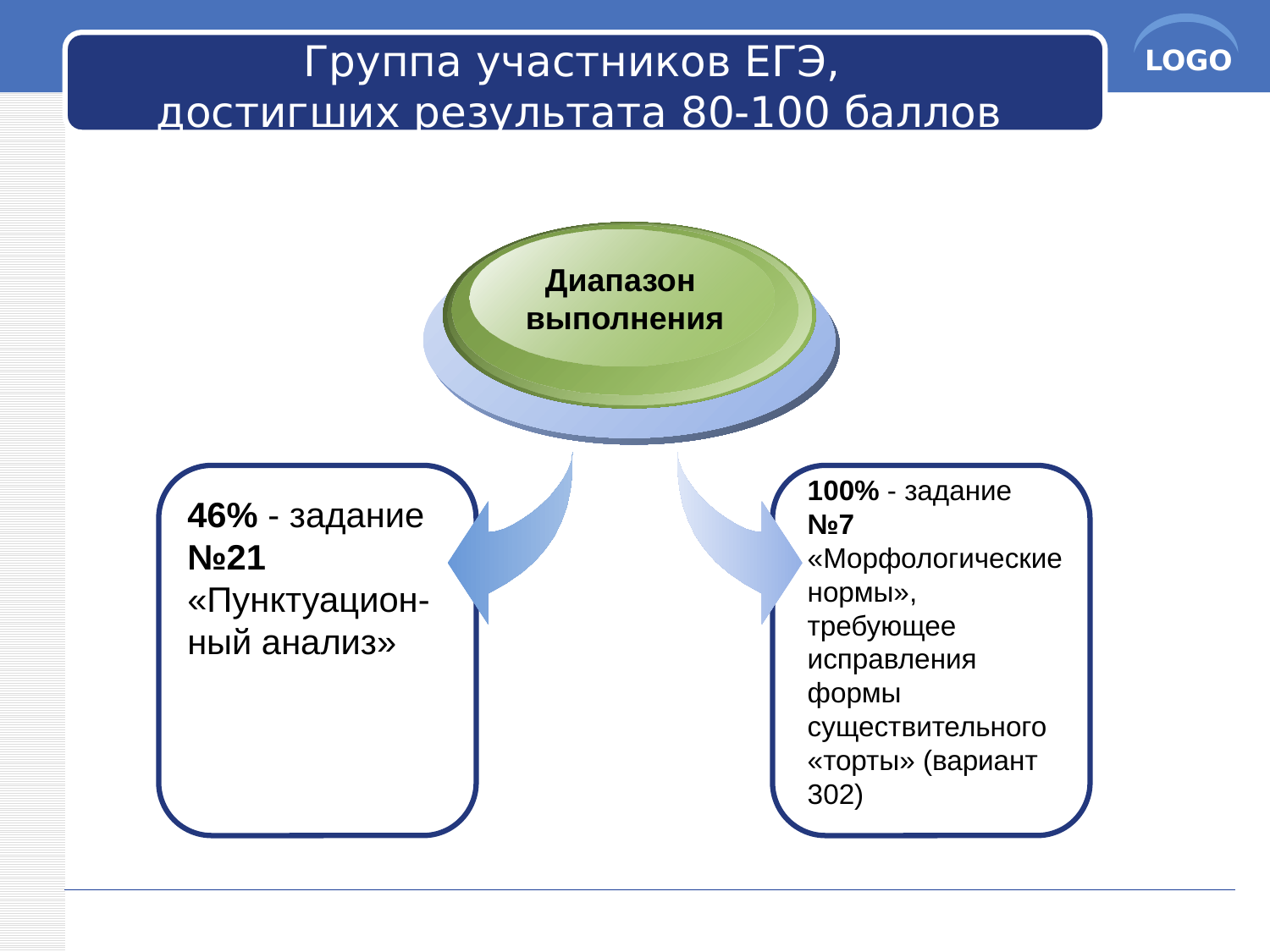

# Группа участников ЕГЭ, достигших результата 80-100 баллов

Диапазон
выполнения

100% - задание
№7 «Морфологические нормы», требующее исправления  формы существительного «торты» (вариант 302)
46% - задание №21 «Пунктуацион-
ный анализ»
www.themegallery.com
Company Name